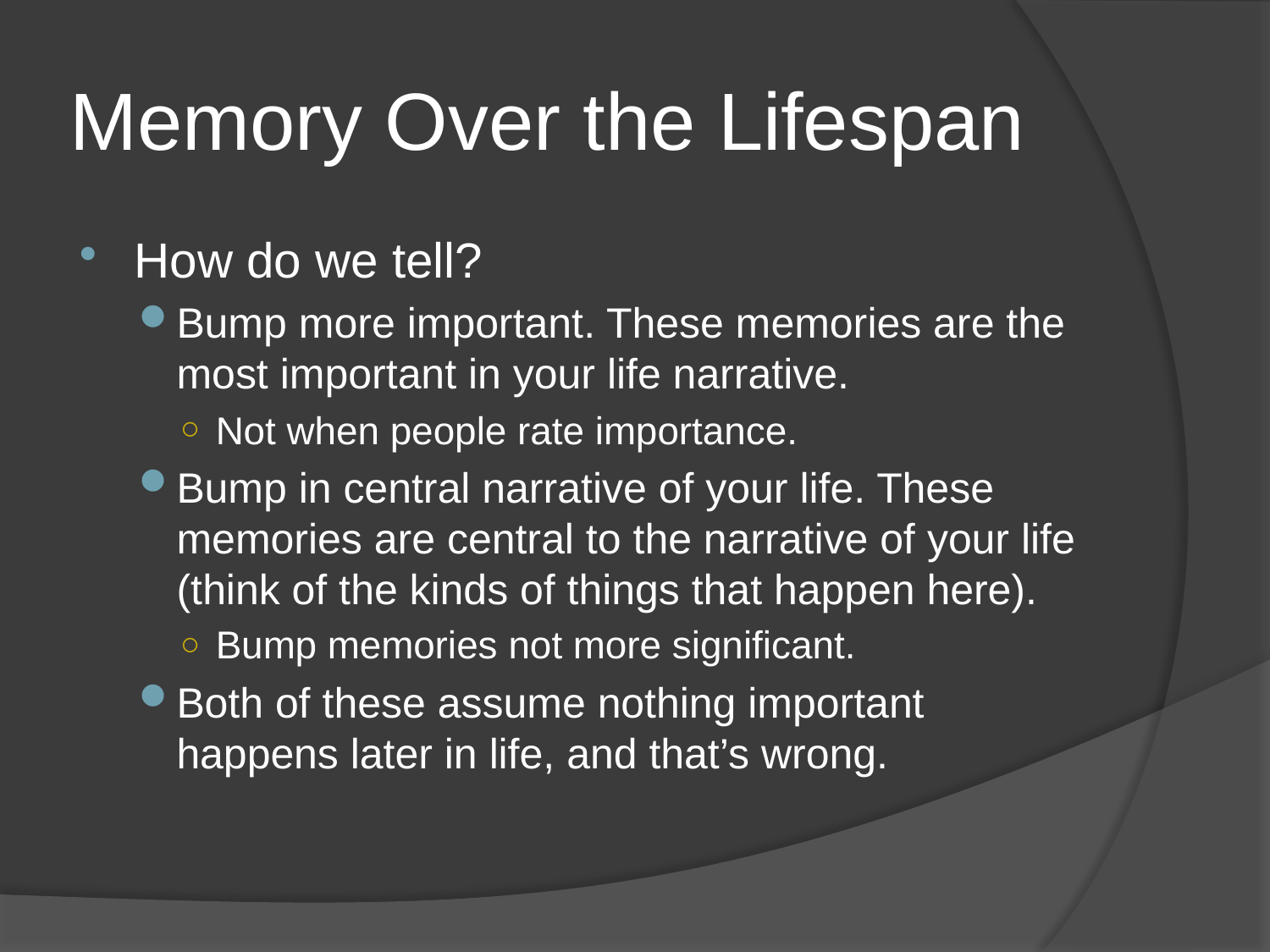

# Memory Over the Lifespan
How do we tell?
Bump more important. These memories are the most important in your life narrative.
Not when people rate importance.
Bump in central narrative of your life. These memories are central to the narrative of your life (think of the kinds of things that happen here).
Bump memories not more significant.
Both of these assume nothing important happens later in life, and that’s wrong.